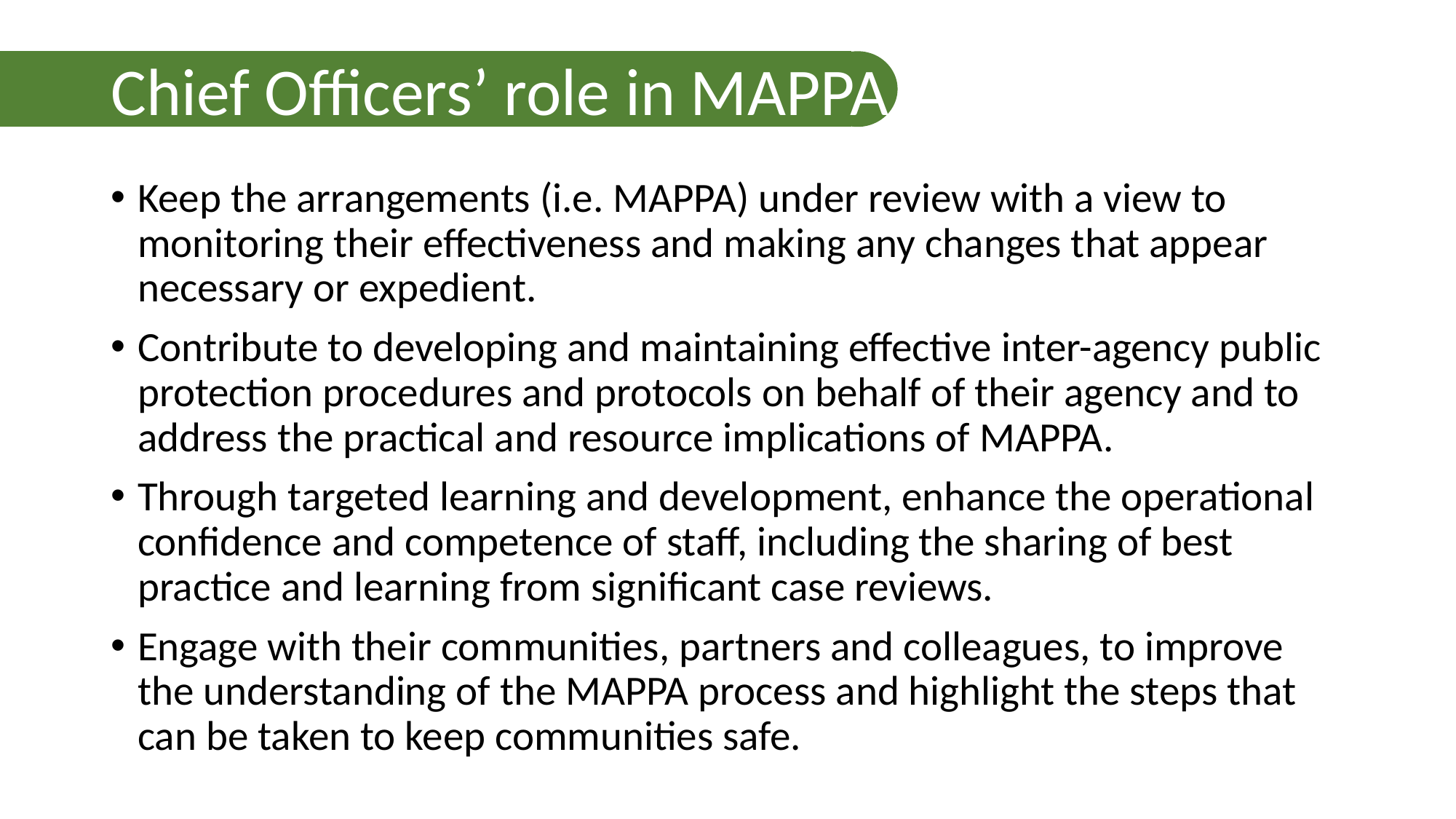

# Chief Officers’ role in MAPPA

Keep the arrangements (i.e. MAPPA) under review with a view to monitoring their effectiveness and making any changes that appear necessary or expedient.
Contribute to developing and maintaining effective inter-agency public protection procedures and protocols on behalf of their agency and to address the practical and resource implications of MAPPA.
Through targeted learning and development, enhance the operational confidence and competence of staff, including the sharing of best practice and learning from significant case reviews.
Engage with their communities, partners and colleagues, to improve the understanding of the MAPPA process and highlight the steps that can be taken to keep communities safe.